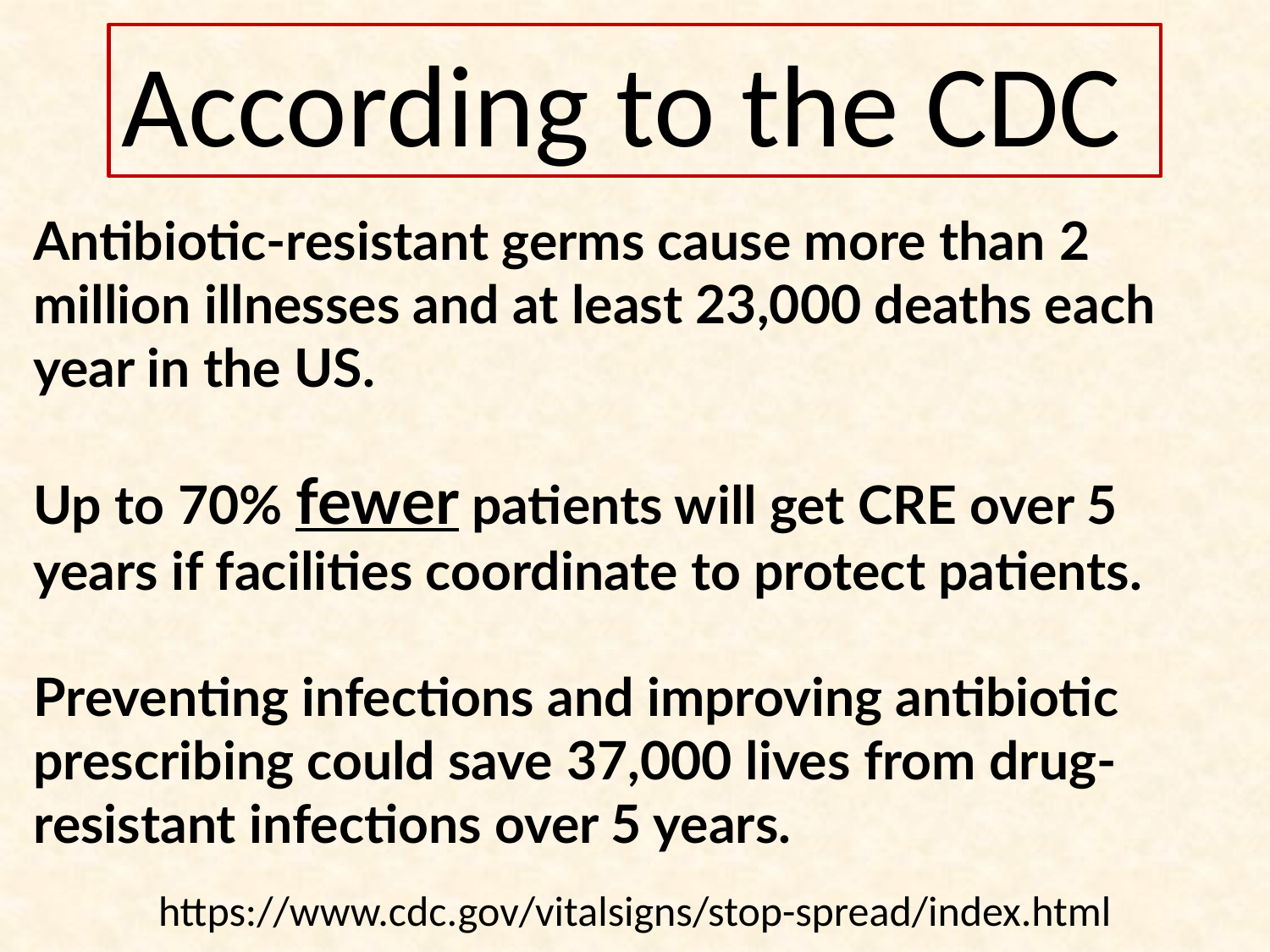

According to the CDC
Antibiotic-resistant germs cause more than 2 million illnesses and at least 23,000 deaths each year in the US.

Up to 70% fewer patients will get CRE over 5 years if facilities coordinate to protect patients.

Preventing infections and improving antibiotic prescribing could save 37,000 lives from drug-resistant infections over 5 years.
https://www.cdc.gov/vitalsigns/stop-spread/index.html